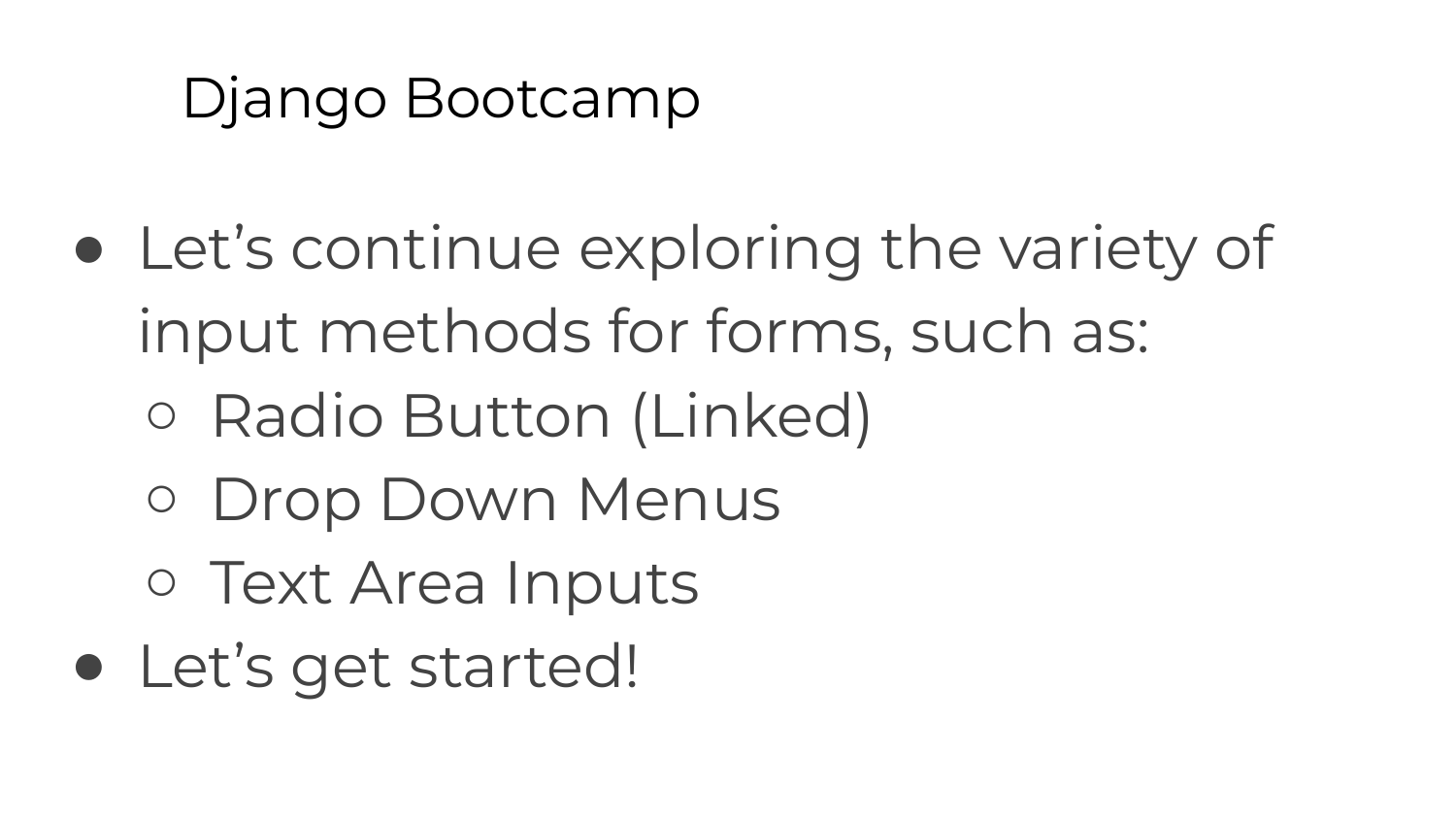

# Django Bootcamp
Let’s continue exploring the variety of input methods for forms, such as:
Radio Button (Linked)
Drop Down Menus
Text Area Inputs
Let’s get started!